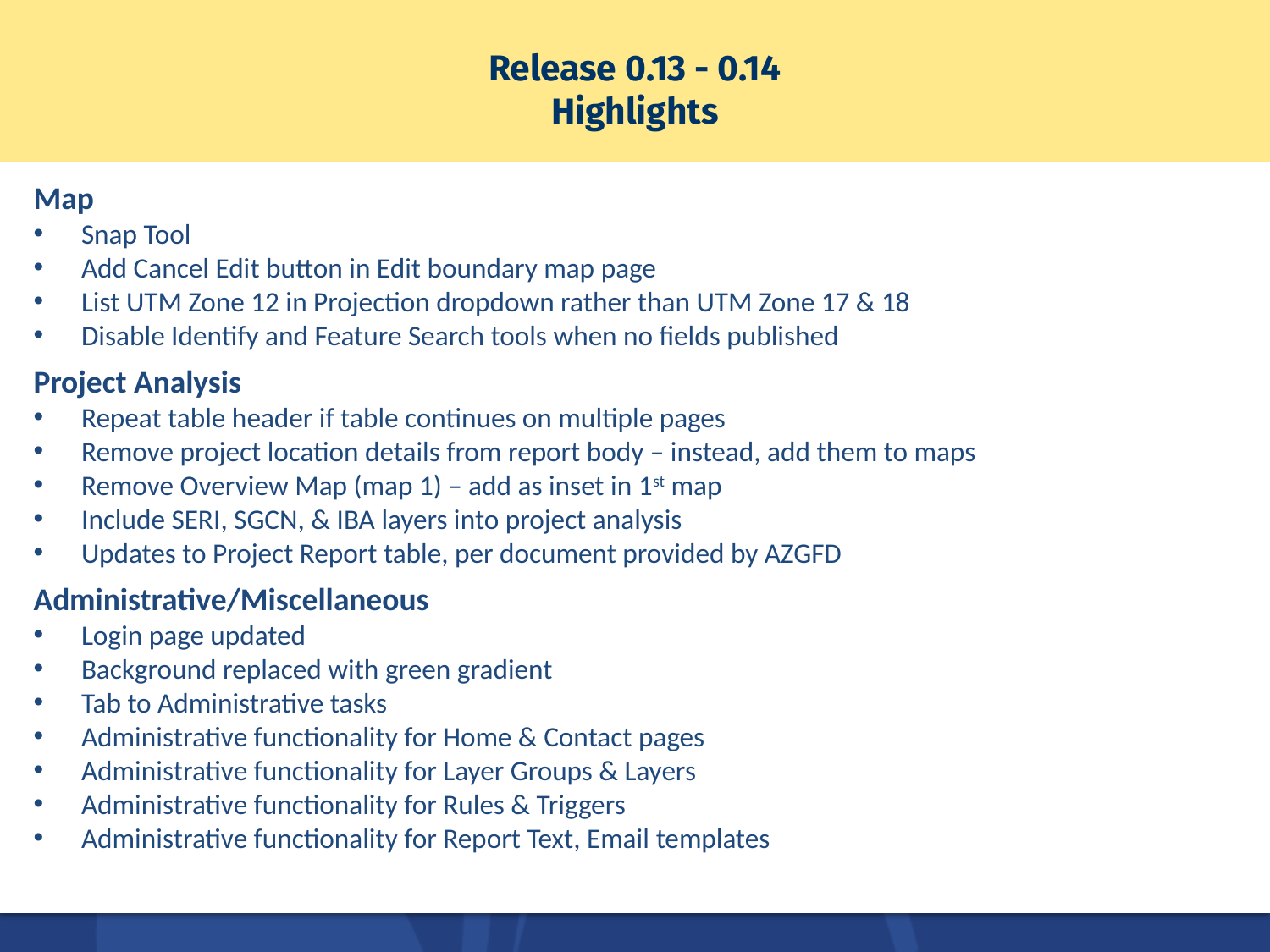

# Release 0.13 - 0.14 Highlights
Map
Snap Tool
Add Cancel Edit button in Edit boundary map page
List UTM Zone 12 in Projection dropdown rather than UTM Zone 17 & 18
Disable Identify and Feature Search tools when no fields published
Project Analysis
Repeat table header if table continues on multiple pages
Remove project location details from report body – instead, add them to maps
Remove Overview Map (map 1) – add as inset in 1st map
Include SERI, SGCN, & IBA layers into project analysis
Updates to Project Report table, per document provided by AZGFD
Administrative/Miscellaneous
Login page updated
Background replaced with green gradient
Tab to Administrative tasks
Administrative functionality for Home & Contact pages
Administrative functionality for Layer Groups & Layers
Administrative functionality for Rules & Triggers
Administrative functionality for Report Text, Email templates